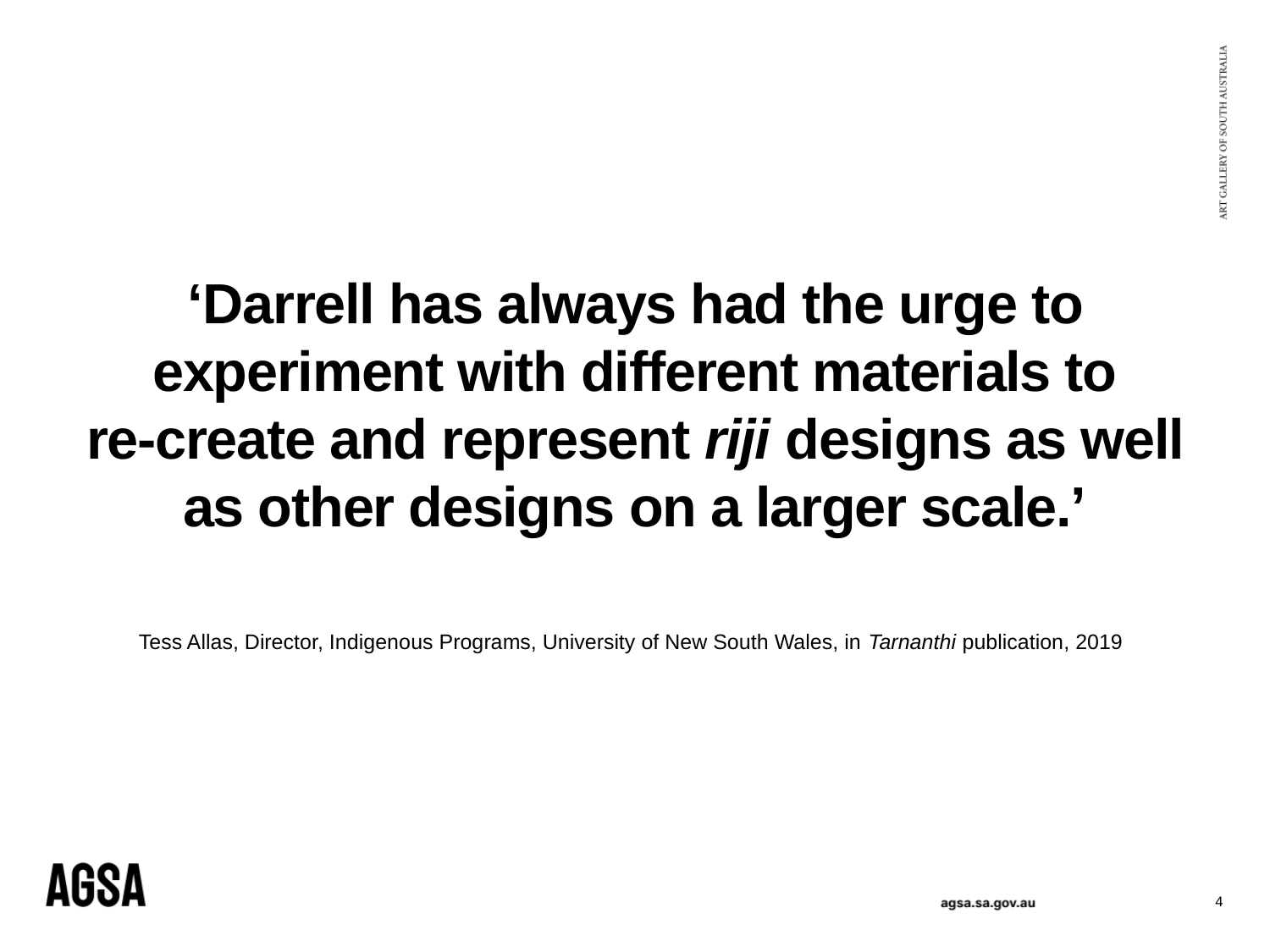

# ‘Darrell has always had the urge to experiment with different materials to re-create and represent riji designs as well as other designs on a larger scale.’
Tess Allas, Director, Indigenous Programs, University of New South Wales, in Tarnanthi publication, 2019